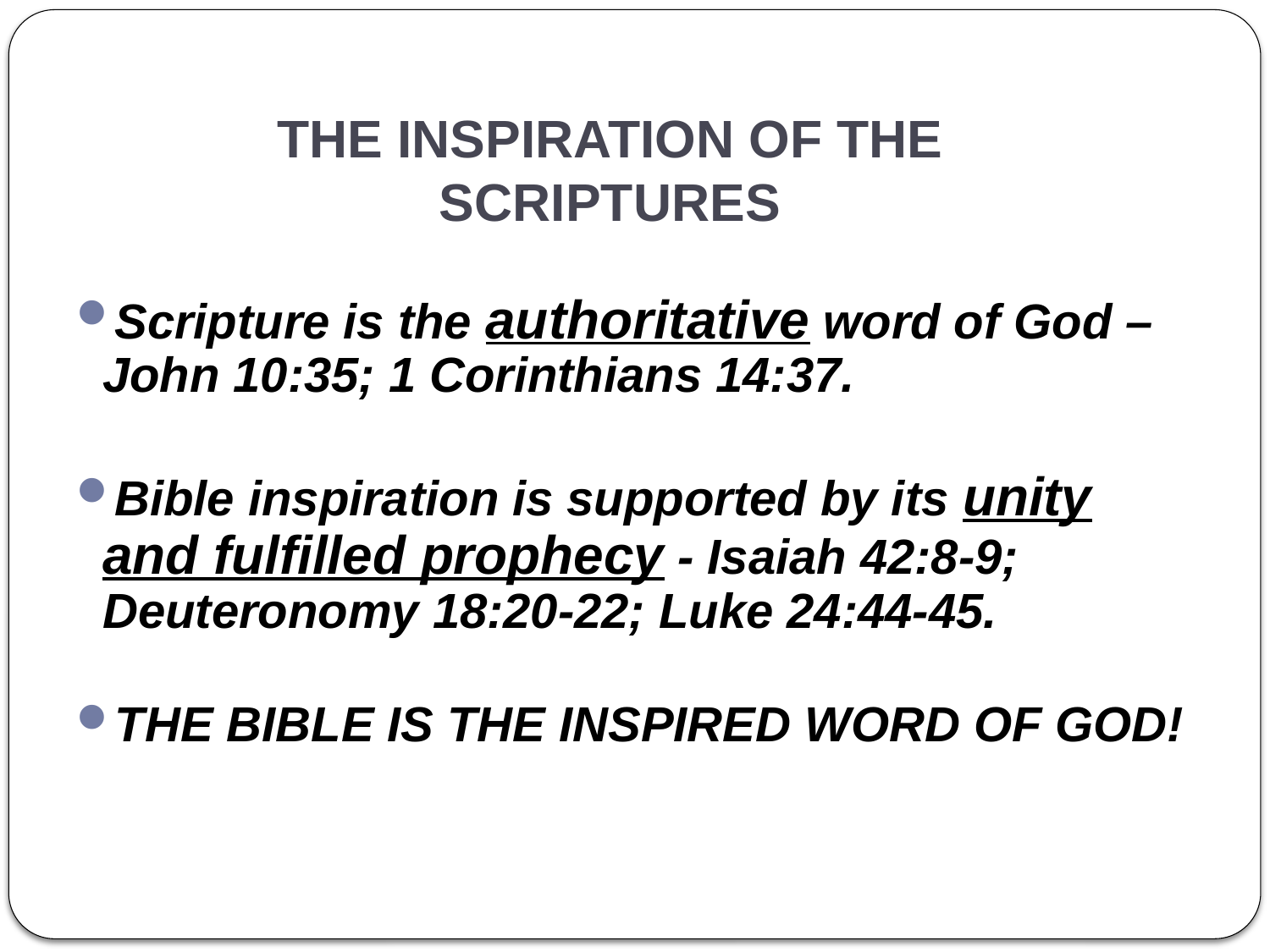

# THE INSPIRATION OF THE SCRIPTURES
Scripture is the authoritative word of God –
John 10:35; 1 Corinthians 14:37.
Bible inspiration is supported by its unity and fulfilled prophecy - Isaiah 42:8-9; Deuteronomy 18:20-22; Luke 24:44-45.
THE BIBLE IS THE INSPIRED WORD OF GOD!